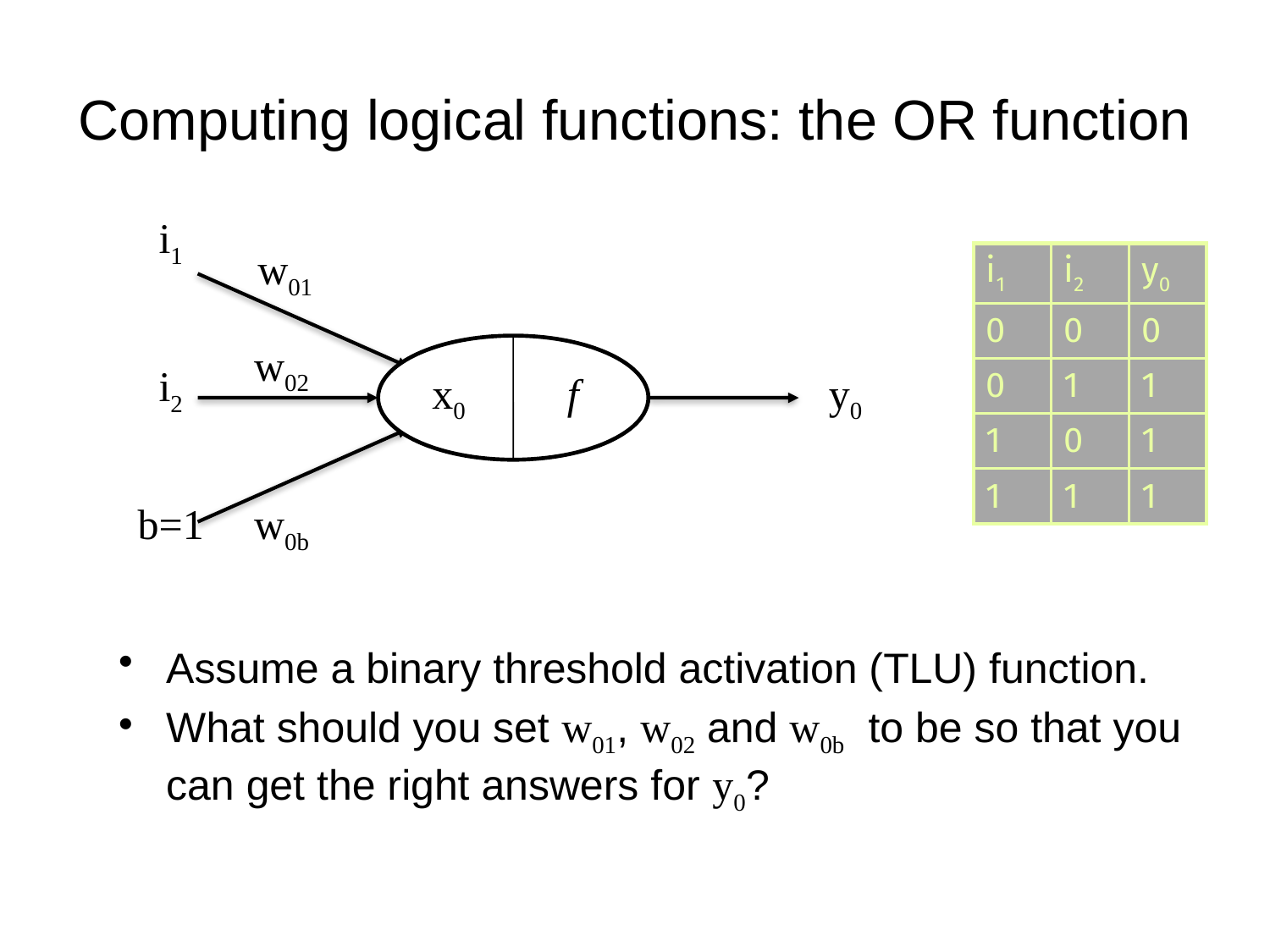

# Computing logical functions: the OR function
i1
w01

x0
f
w02
i2
y0
b=1
w0b
| i1 | i2 | y0 |
| --- | --- | --- |
| 0 | 0 | 0 |
| 0 | 1 | 1 |
| 1 | 0 | 1 |
| 1 | 1 | 1 |
Assume a binary threshold activation (TLU) function.
What should you set w01, w02 and w0b  to be so that you can get the right answers for y0?